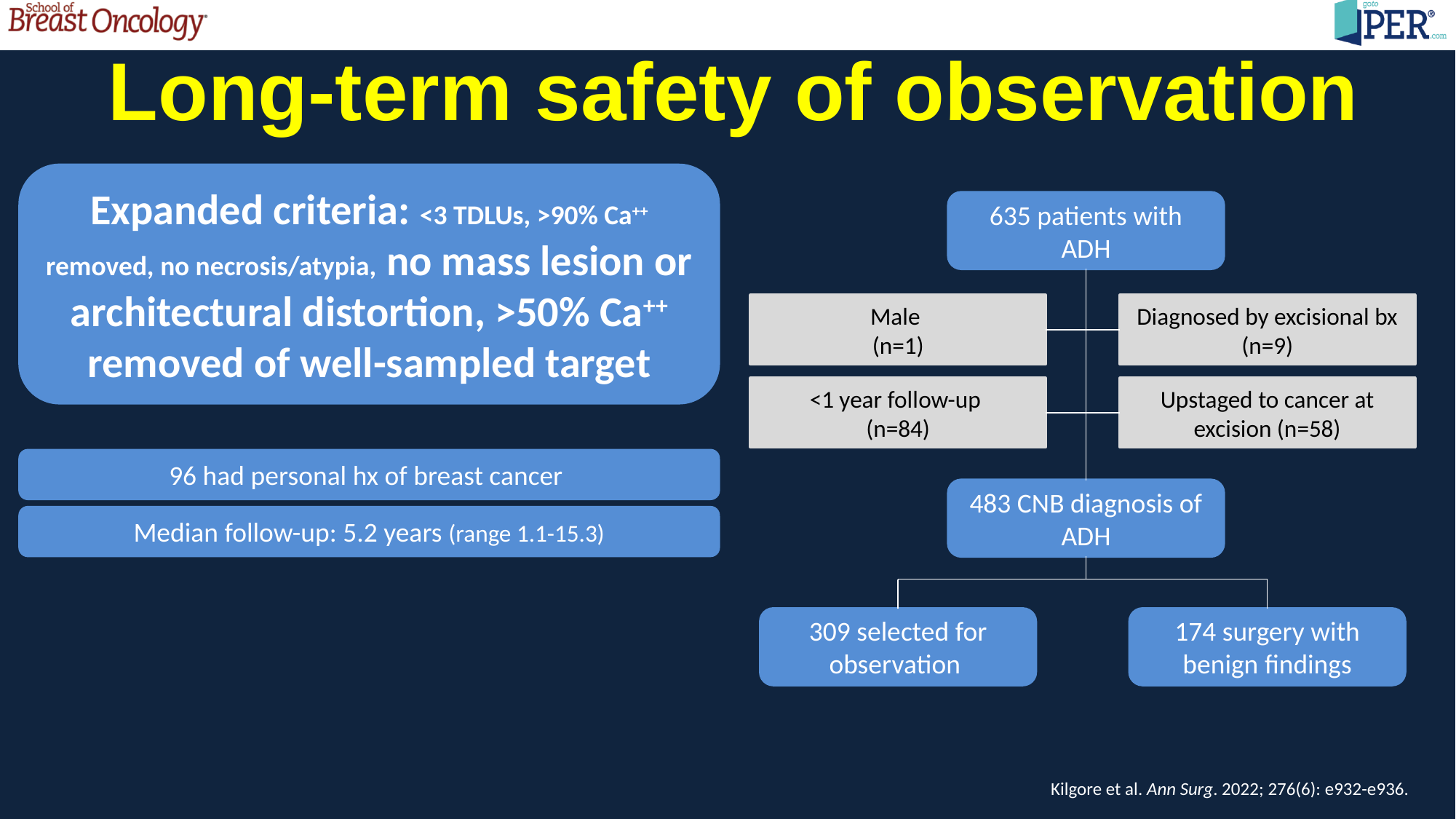

# Long-term safety of observation
Expanded criteria: <3 TDLUs, >90% Ca++ removed, no necrosis/atypia, no mass lesion or architectural distortion, >50% Ca++ removed of well-sampled target
Observation criteria: <3 TDLUs, >90% Ca++ removed, no necrosis/atypia
635 patients with ADH
Male
(n=1)
Diagnosed by excisional bx (n=9)
Upstaged to cancer at excision (n=58)
<1 year follow-up
(n=84)
483 CNB diagnosis of ADH
309 selected for observation
174 surgery with benign findings
96 had personal hx of breast cancer
Median follow-up: 5.2 years (range 1.1-15.3)
Kilgore et al. Ann Surg. 2022; 276(6): e932-e936.